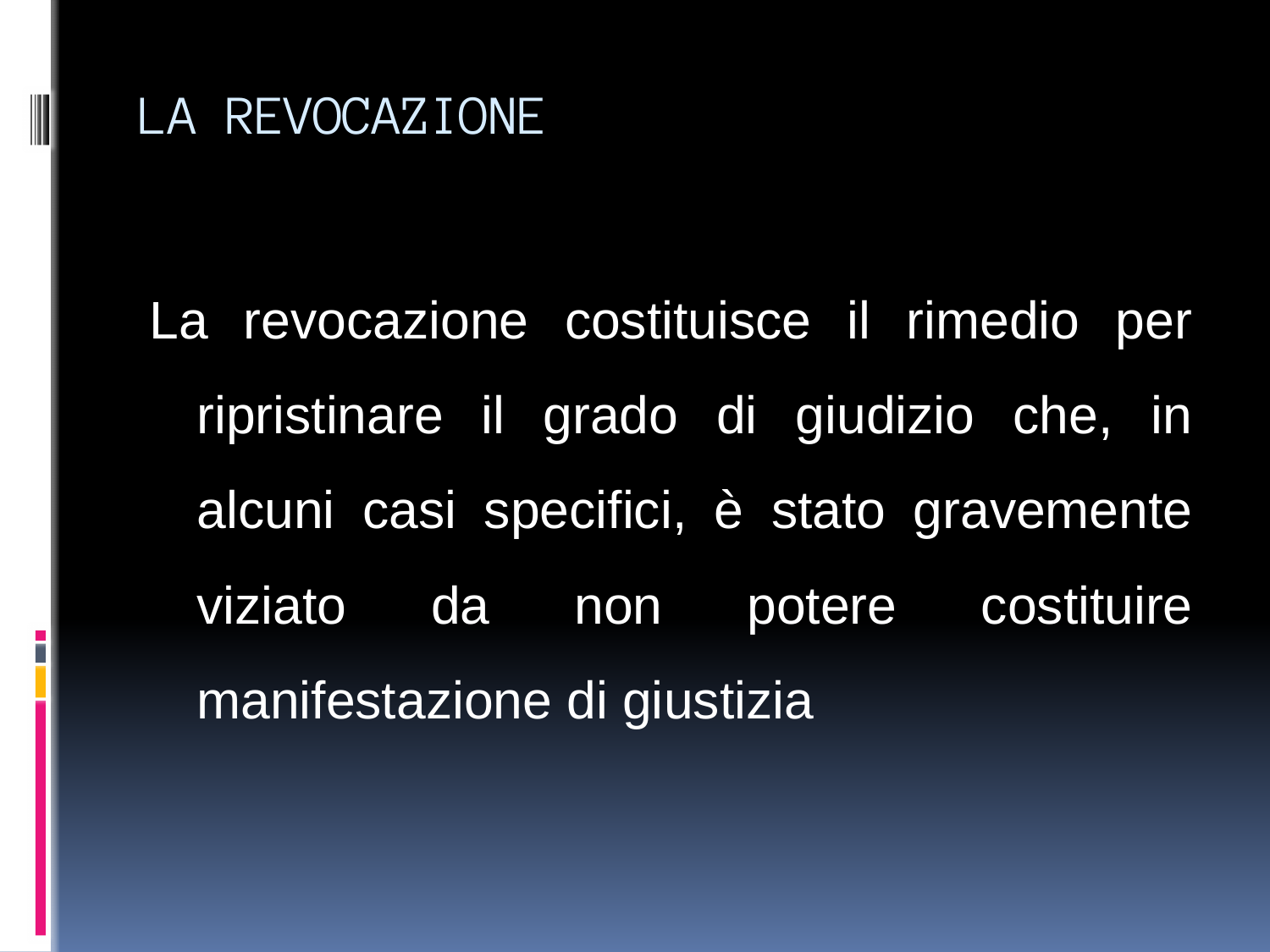

# LA REVOCAZIONE
La revocazione costituisce il rimedio per ripristinare il grado di giudizio che, in alcuni casi specifici, è stato gravemente viziato da non potere costituire manifestazione di giustizia